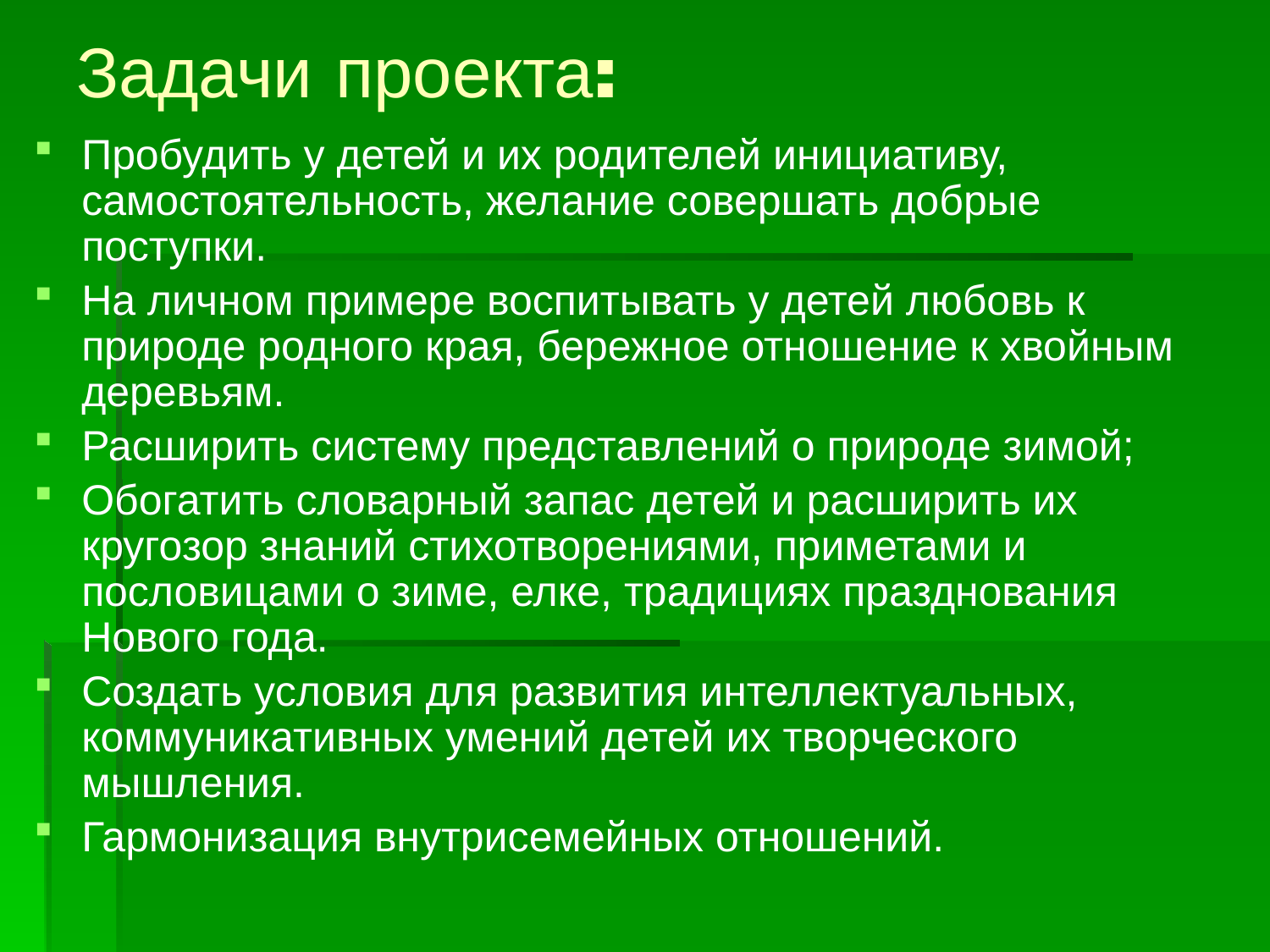

# Задачи проекта:
Пробудить у детей и их родителей инициативу, самостоятельность, желание совершать добрые поступки.
На личном примере воспитывать у детей любовь к природе родного края, бережное отношение к хвойным деревьям.
Расширить систему представлений о природе зимой;
Обогатить словарный запас детей и расширить их кругозор знаний стихотворениями, приметами и пословицами о зиме, елке, традициях празднования Нового года.
Создать условия для развития интеллектуальных, коммуникативных умений детей их творческого мышления.
Гармонизация внутрисемейных отношений.